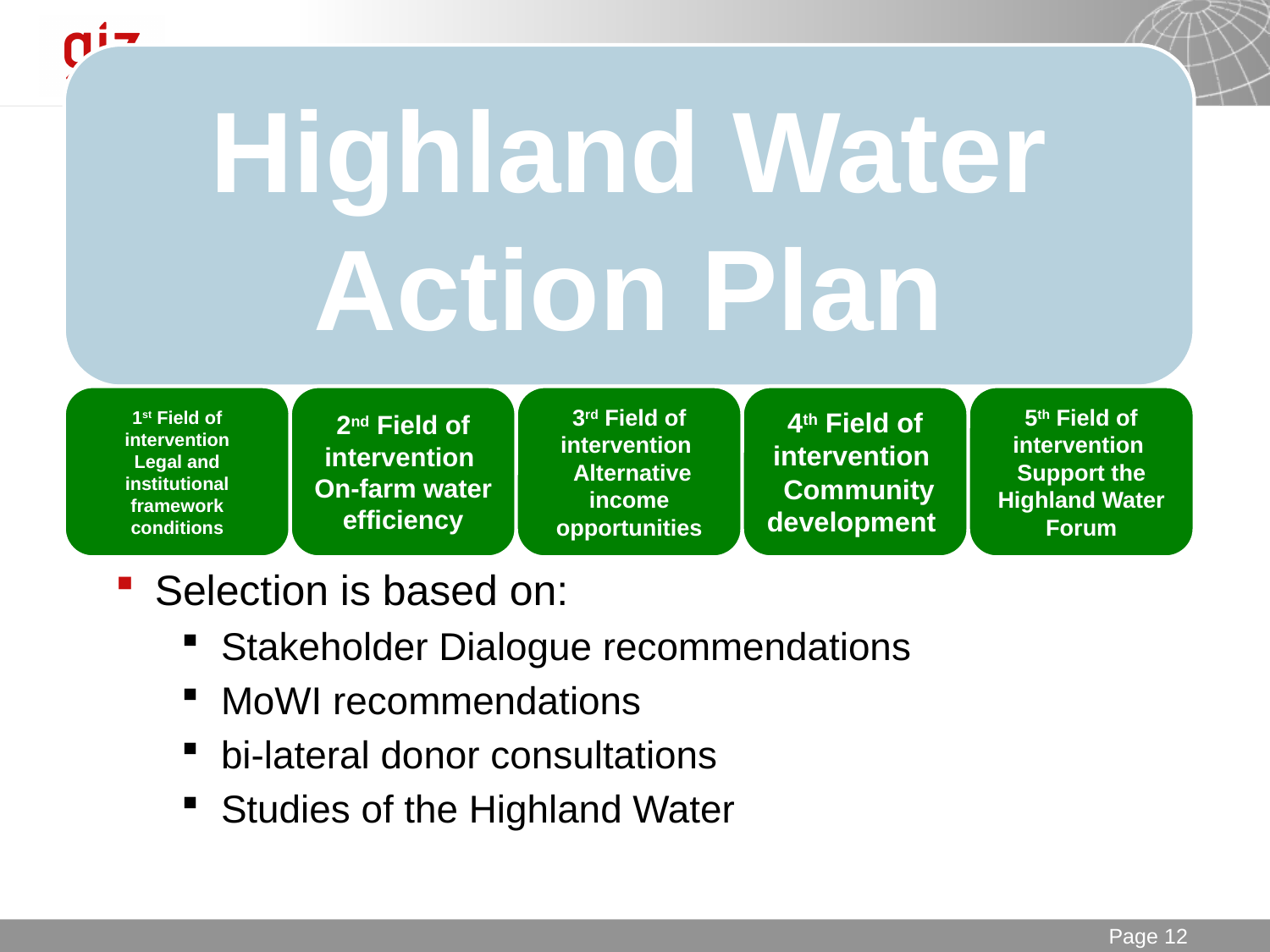

Highland Water Action Plan
1st Field of intervention
Legal and institutional framework conditions
4th Field of intervention
 Community development
3rd Field of intervention
 Alternative income opportunities
2nd Field of intervention
On-farm water efficiency
5th Field of intervention
Support the Highland Water Forum
Selection is based on:
Stakeholder Dialogue recommendations
MoWI recommendations
bi-lateral donor consultations
Studies of the Highland Water